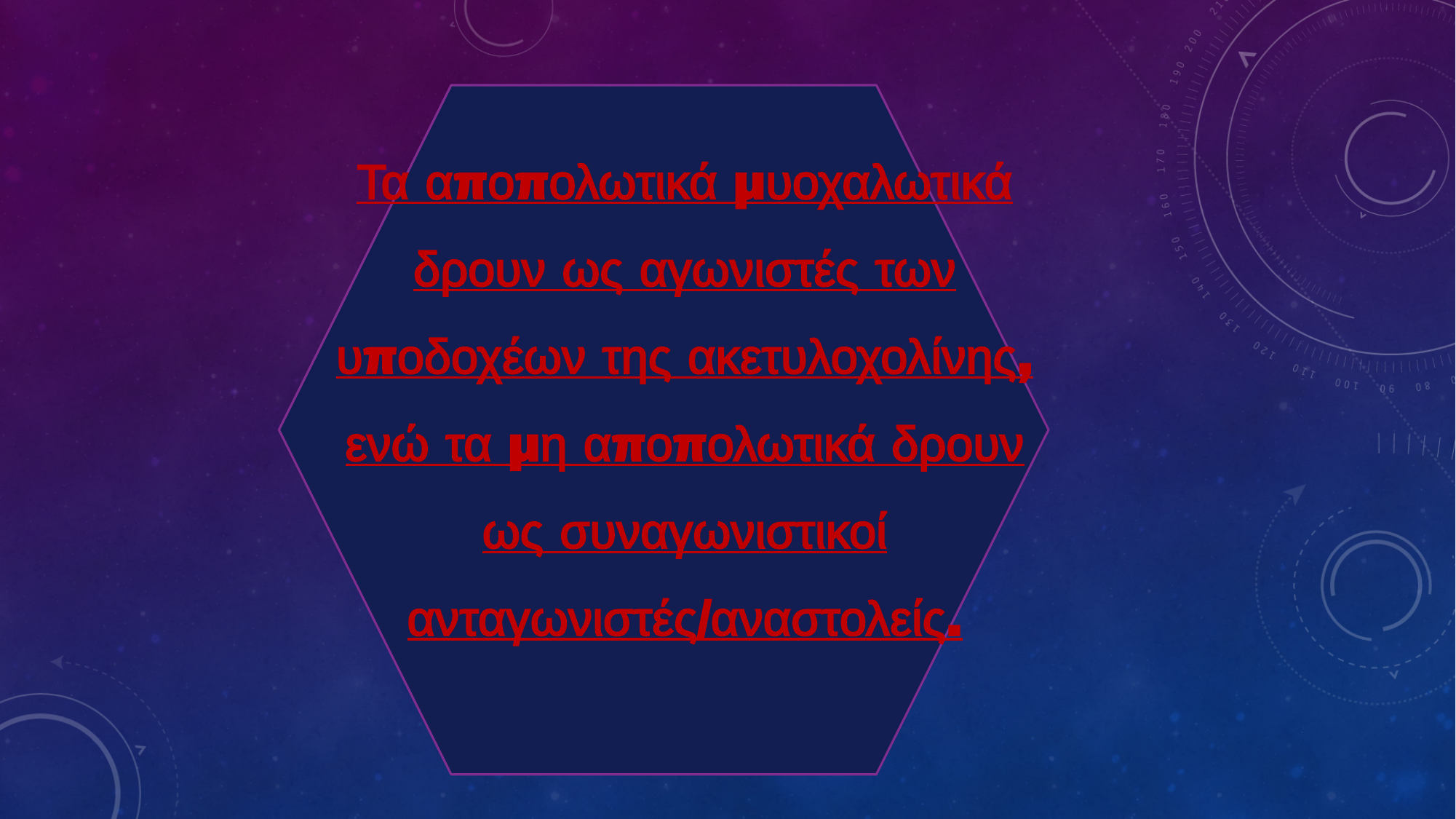

Τα αποπολωτικά μυοχαλωτικά δρουν ως αγωνιστές των υποδοχέων της ακετυλοχολίνης, ενώ τα μη αποπολωτικά δρουν ως συναγωνιστικοί ανταγωνιστές/αναστολείς.